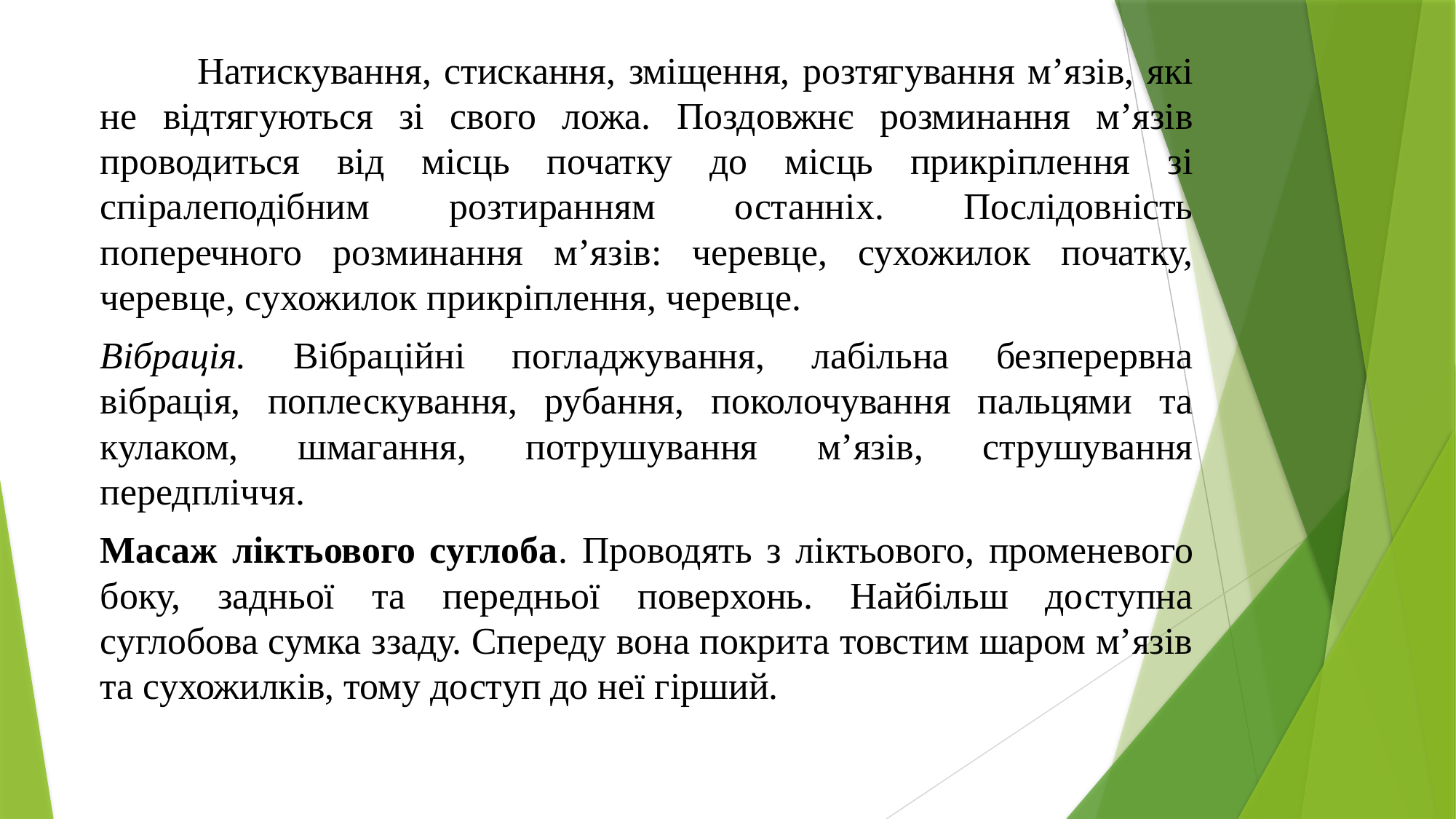

Натискування, стискання, зміщення, розтягування м’язів, які не відтягуються зі свого ложа. Поздовжнє розминання м’язів проводиться від місць початку до місць прикріплення зі спіралеподібним розтиранням останніх. Послідовність поперечного розминання м’язів: черевце, сухожилок початку, черевце, сухожилок прикріплення, черевце.
Вібрація. Вібраційні погладжування, лабільна безперервна вібрація, поплескування, рубання, поколочування пальцями та кулаком, шмагання, потрушування м’язів, струшування передпліччя.
Масаж ліктьового суглоба. Проводять з ліктьового, променевого боку, задньої та передньої поверхонь. Найбільш доступна суглобова сумка ззаду. Спереду вона покрита товстим шаром м’язів та сухожилків, тому доступ до неї гірший.